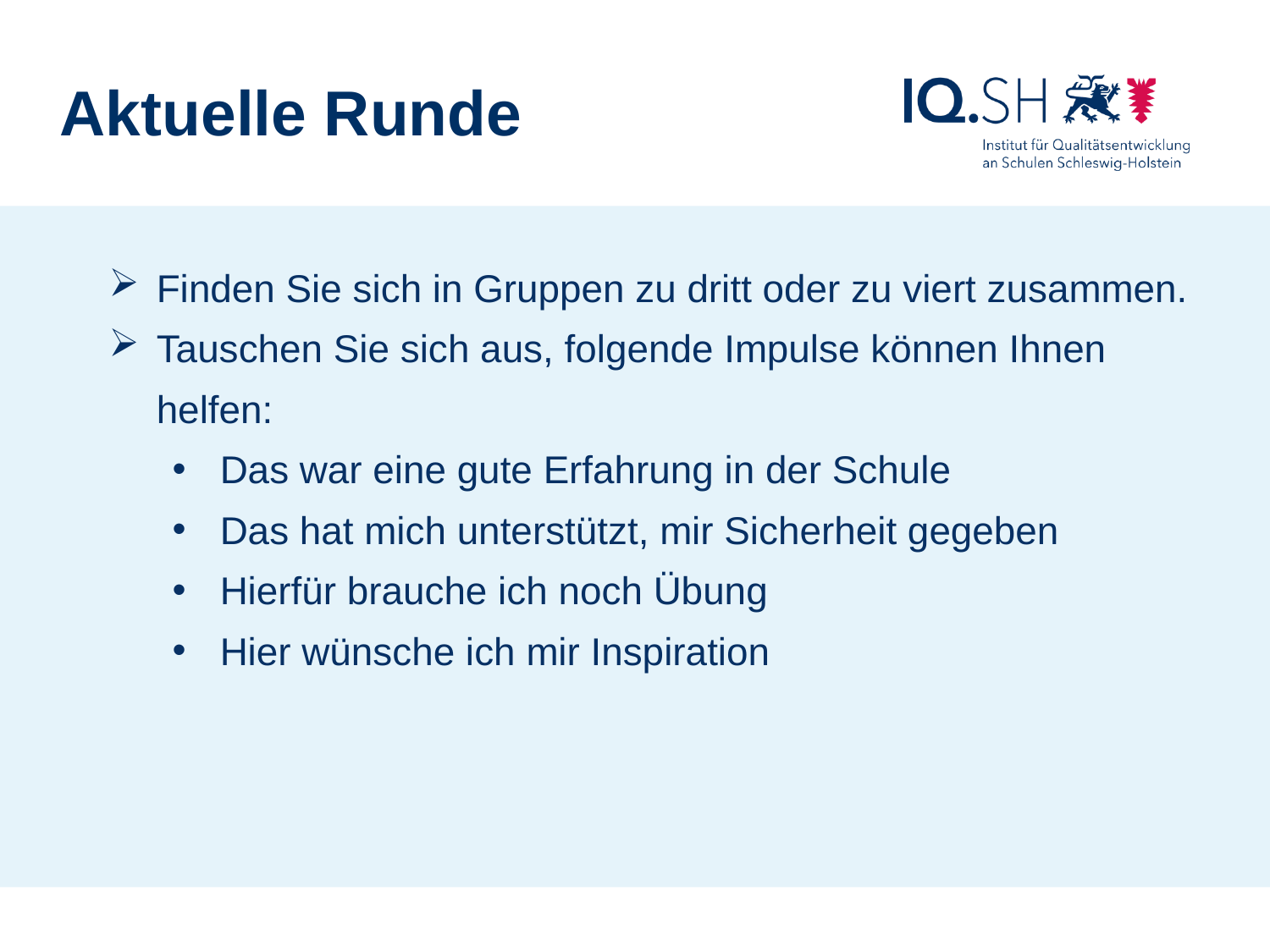

Aktuelle Runde

Finden Sie sich in Gruppen zu dritt oder zu viert zusammen.
Tauschen Sie sich aus, folgende Impulse können Ihnen helfen:
Das war eine gute Erfahrung in der Schule
Das hat mich unterstützt, mir Sicherheit gegeben
Hierfür brauche ich noch Übung
Hier wünsche ich mir Inspiration